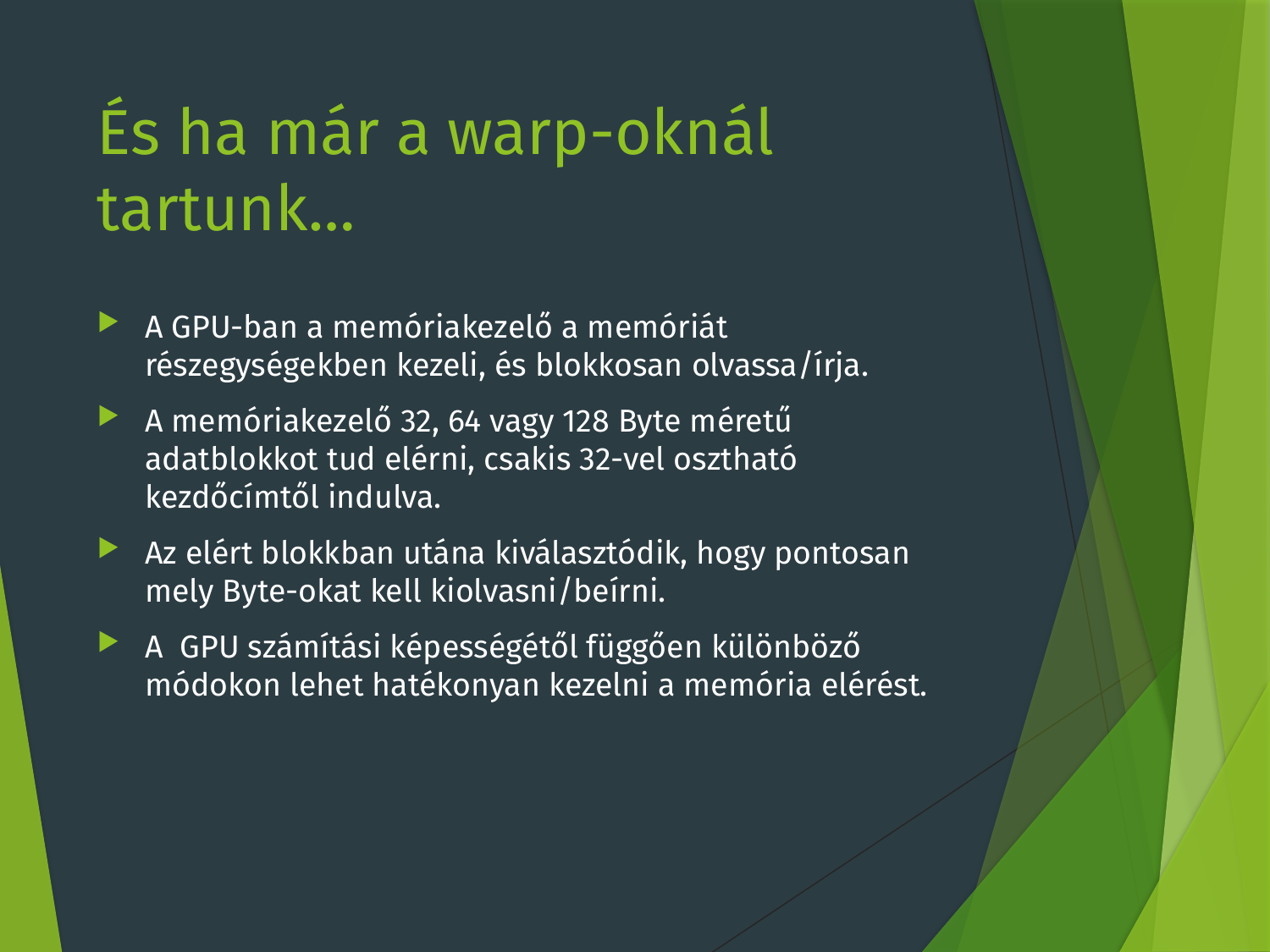

# És ha már a warp-oknál tartunk…
A GPU-ban a memóriakezelő a memóriát részegységekben kezeli, és blokkosan olvassa/írja.
A memóriakezelő 32, 64 vagy 128 Byte méretű adatblokkot tud elérni, csakis 32-vel osztható kezdőcímtől indulva.
Az elért blokkban utána kiválasztódik, hogy pontosan mely Byte-okat kell kiolvasni/beírni.
A  GPU számítási képességétől függően különböző módokon lehet hatékonyan kezelni a memória elérést.